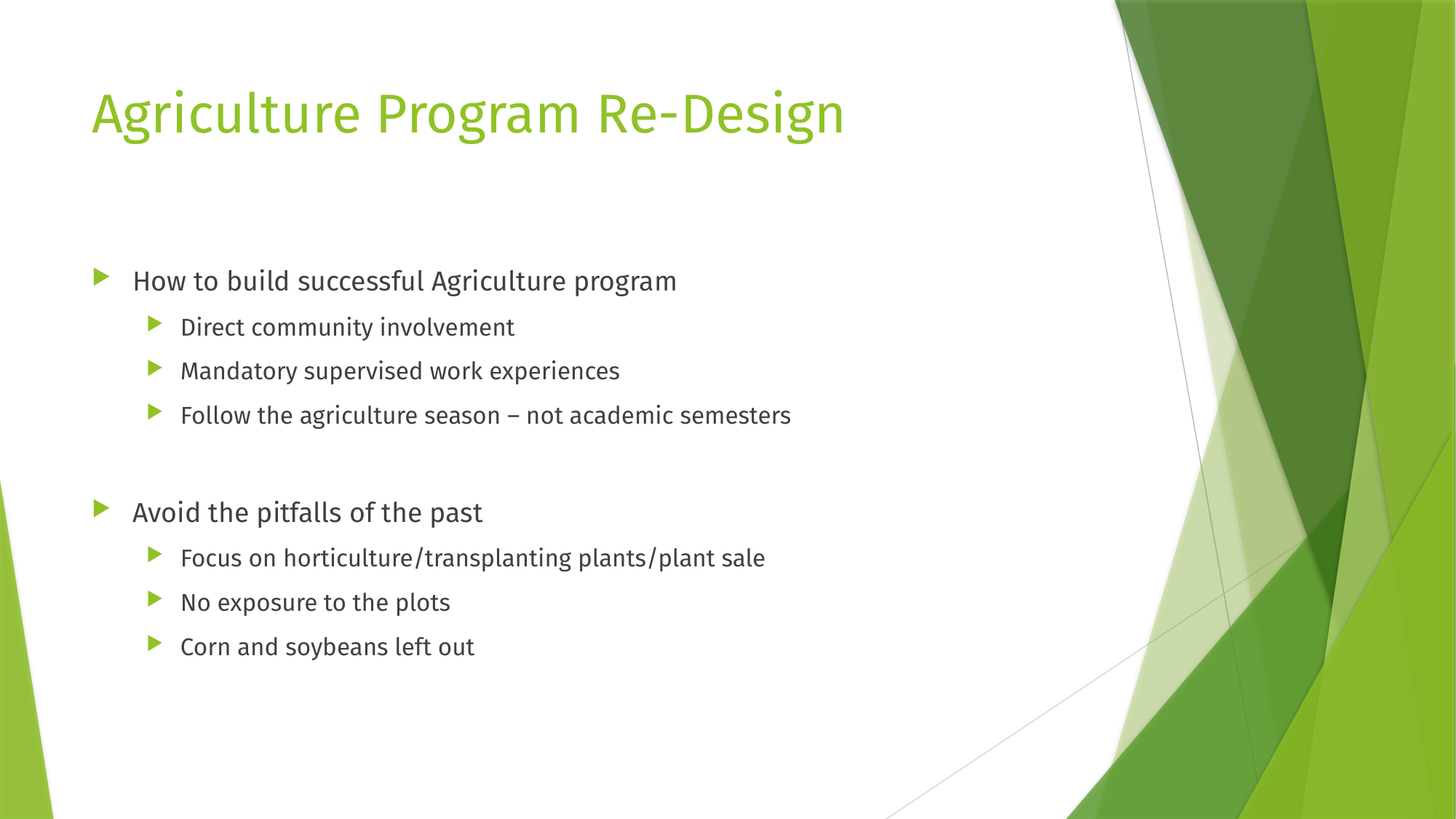

# Agriculture Program Re-Design
How to build successful Agriculture program
Direct community involvement
Mandatory supervised work experiences
Follow the agriculture season – not academic semesters

Avoid the pitfalls of the past
Focus on horticulture/transplanting plants/plant sale
No exposure to the plots
Corn and soybeans left out